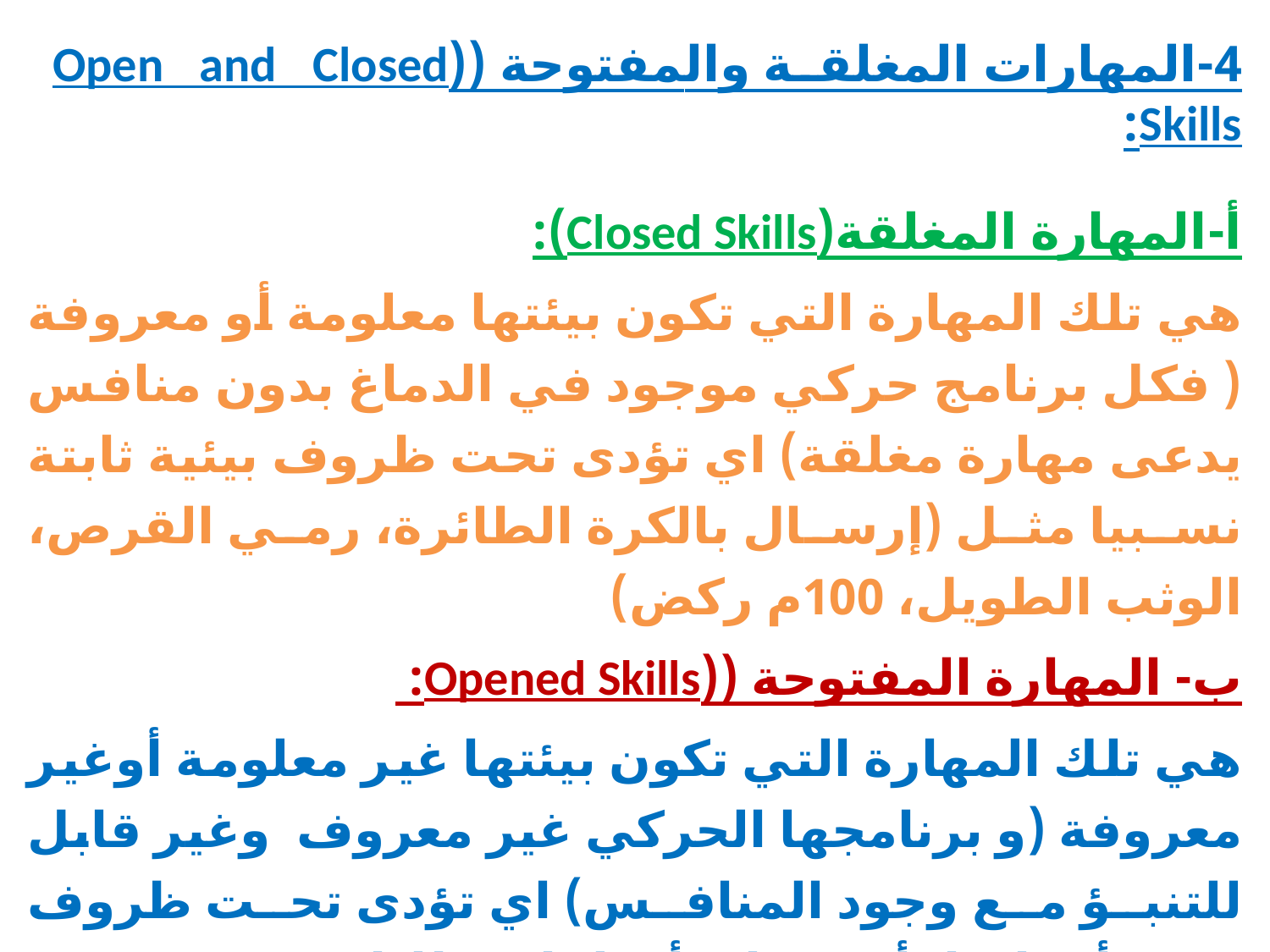

4-المهارات المغلقة والمفتوحة ((Open and Closed Skills:

أ-المهارة المغلقة(Closed Skills):
هي تلك المهارة التي تكون بيئتها معلومة أو معروفة ( فكل برنامج حركي موجود في الدماغ بدون منافس يدعى مهارة مغلقة) اي تؤدى تحت ظروف بيئية ثابتة نسبيا مثل (إرسال بالكرة الطائرة، رمي القرص، الوثب الطويل، 100م ركض)
ب- المهارة المفتوحة ((Opened Skills:
هي تلك المهارة التي تكون بيئتها غير معلومة أوغير معروفة (و برنامجها الحركي غير معروف  وغير قابل للتنبؤ مع وجود المنافس) اي تؤدى تحت ظروف تتغير أحداثها بأستمرار، أي لها متطلبات بيئية عديدية غير متوقعة مثل (قدم، سلة، يد، المضرب، الملاكمة)